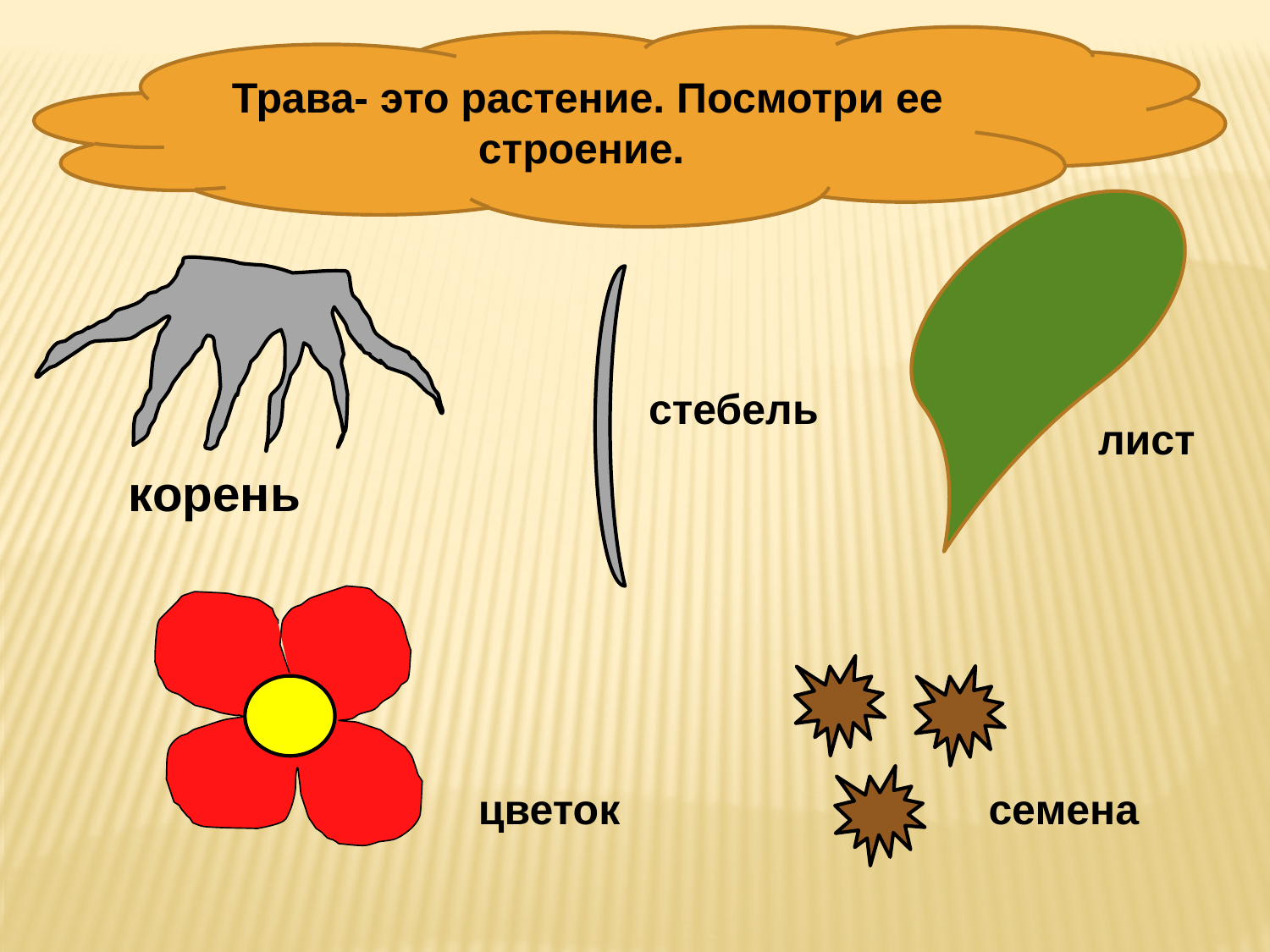

Трава- это растение. Посмотри ее строение.

стебель
лист
корень

цветок
семена